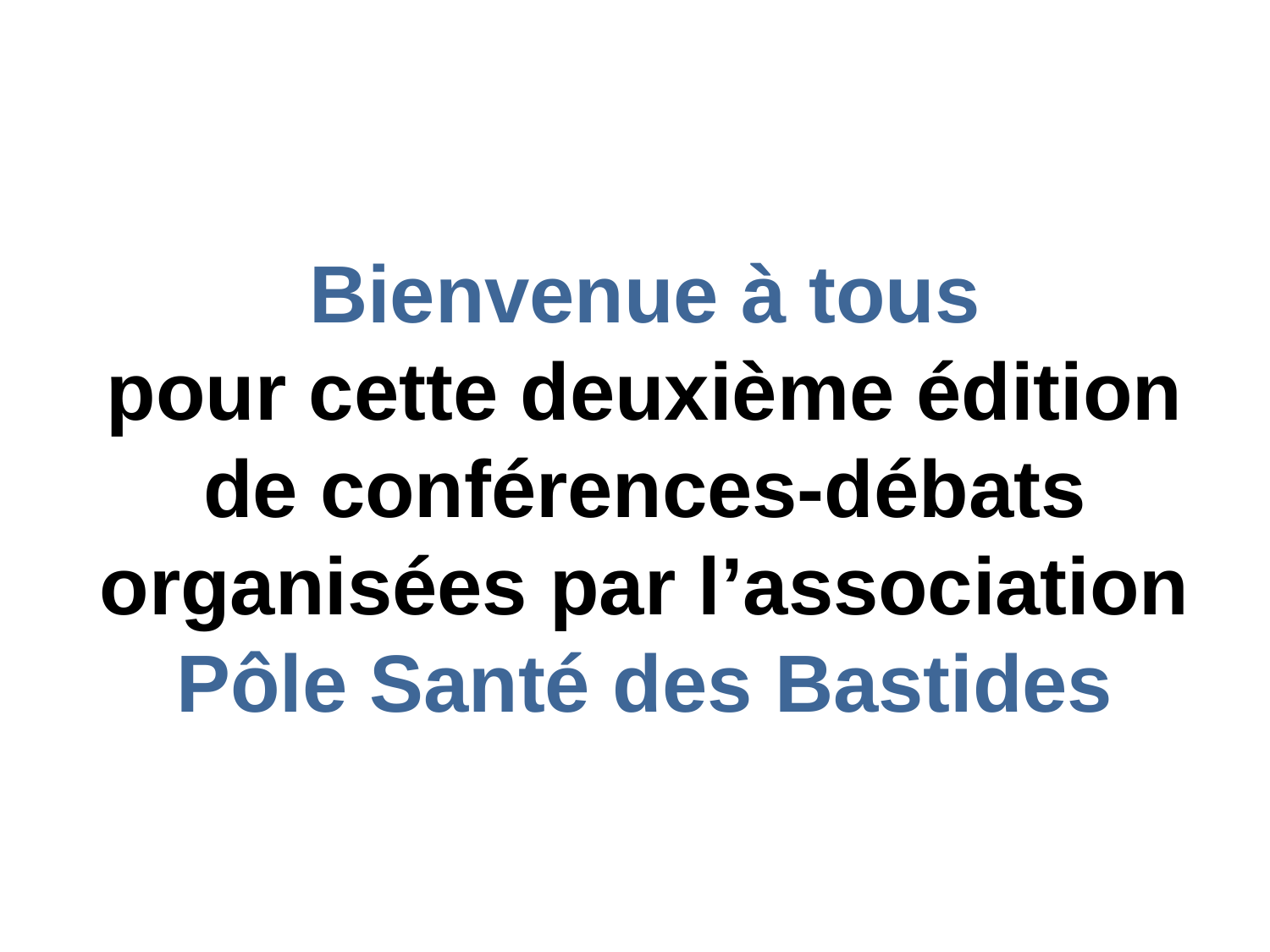

# Bienvenue à tous
pour cette deuxième édition de conférences-débats organisées par l’association
Pôle Santé des Bastides
2